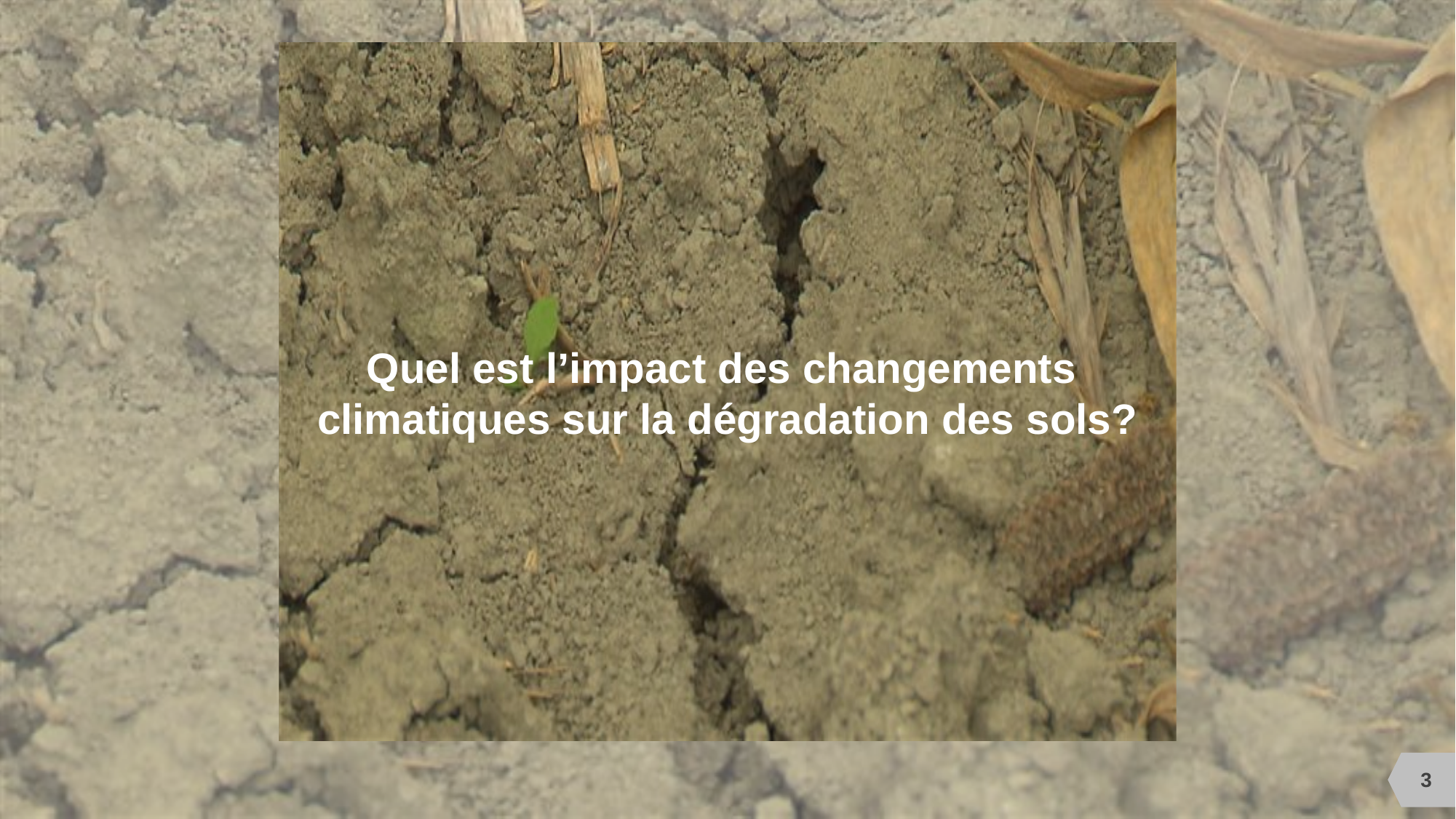

# Quel est l’impact des changements climatiques sur la dégradation des sols?

3